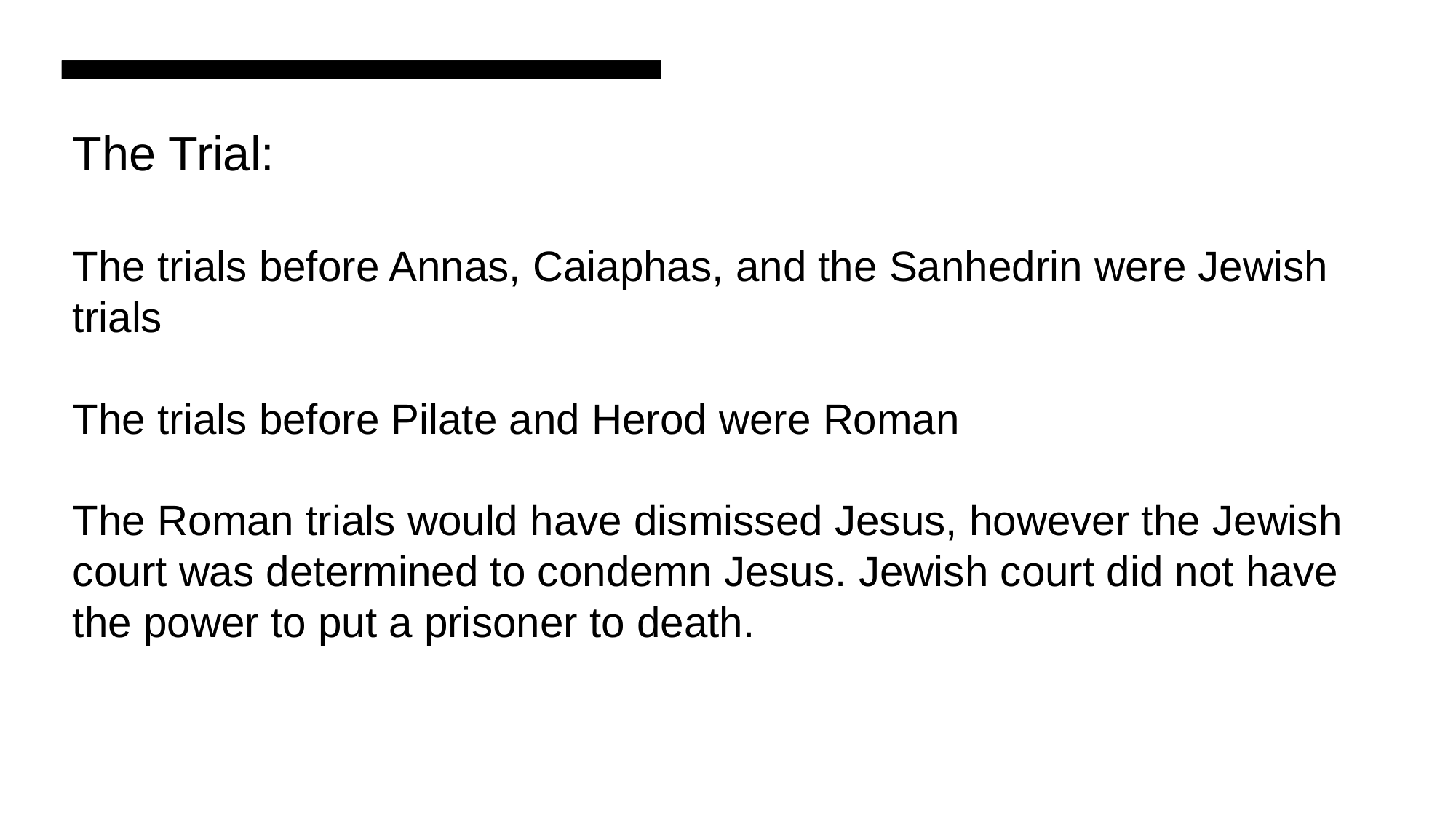

# The Trial: The trials before Annas, Caiaphas, and the Sanhedrin were Jewish trials The trials before Pilate and Herod were Roman The Roman trials would have dismissed Jesus, however the Jewish court was determined to condemn Jesus. Jewish court did not have the power to put a prisoner to death.